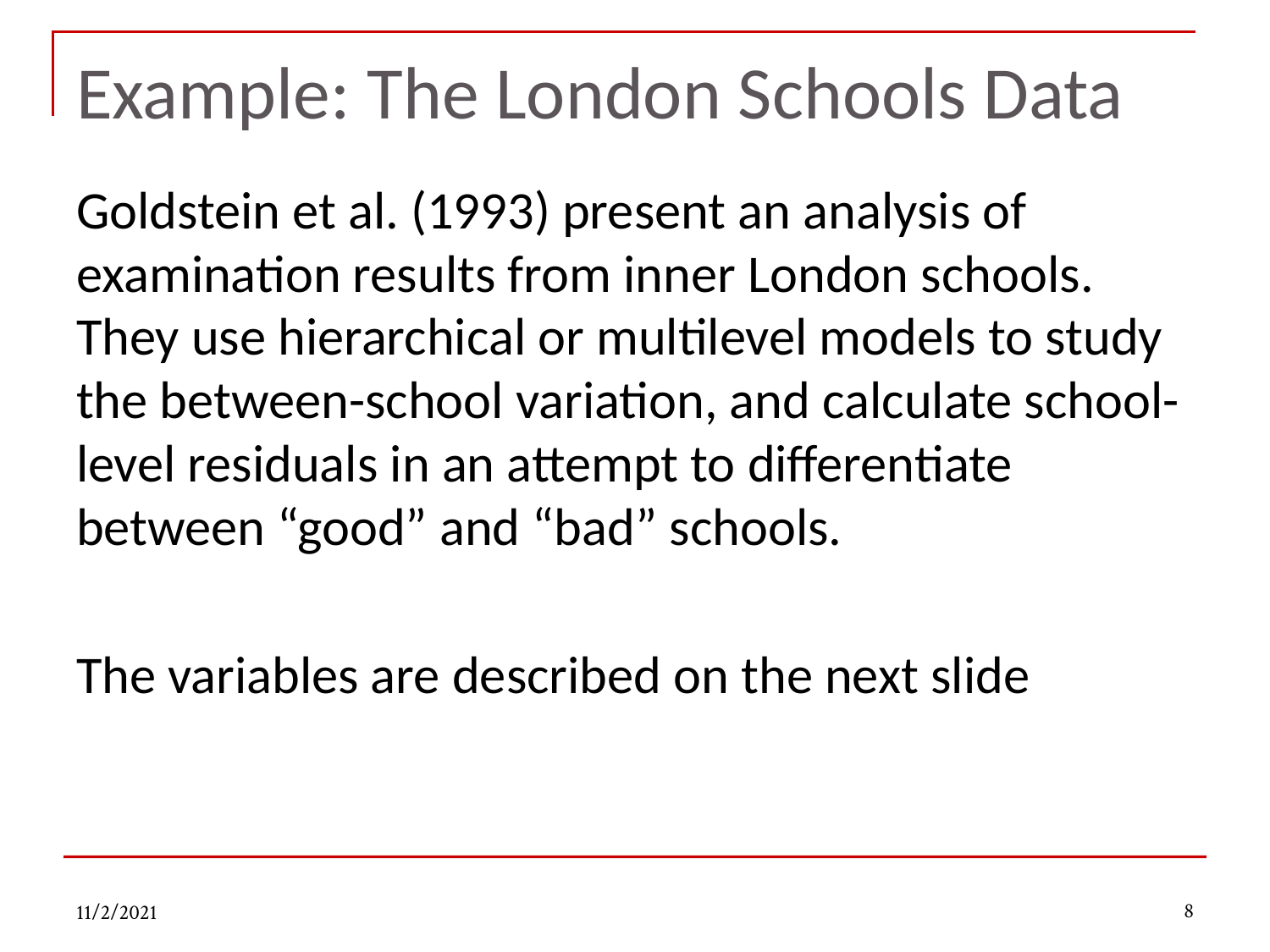

# Example: The London Schools Data
Goldstein et al. (1993) present an analysis of examination results from inner London schools. They use hierarchical or multilevel models to study the between-school variation, and calculate school-level residuals in an attempt to differentiate between “good” and “bad” schools.

The variables are described on the next slide
11/2/2021
8